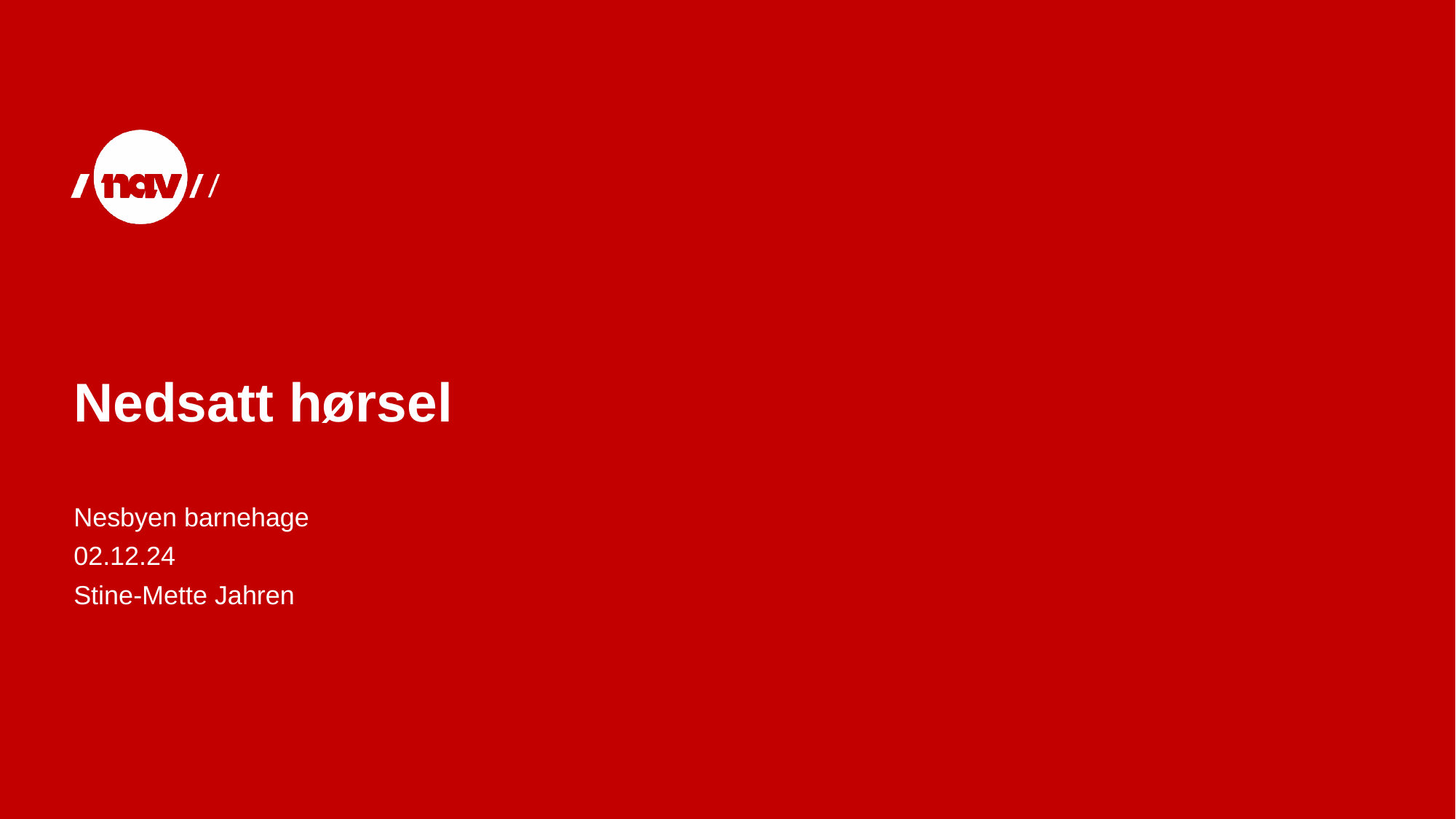

# Nedsatt hørsel
Nesbyen barnehage
02.12.24
Stine-Mette Jahren